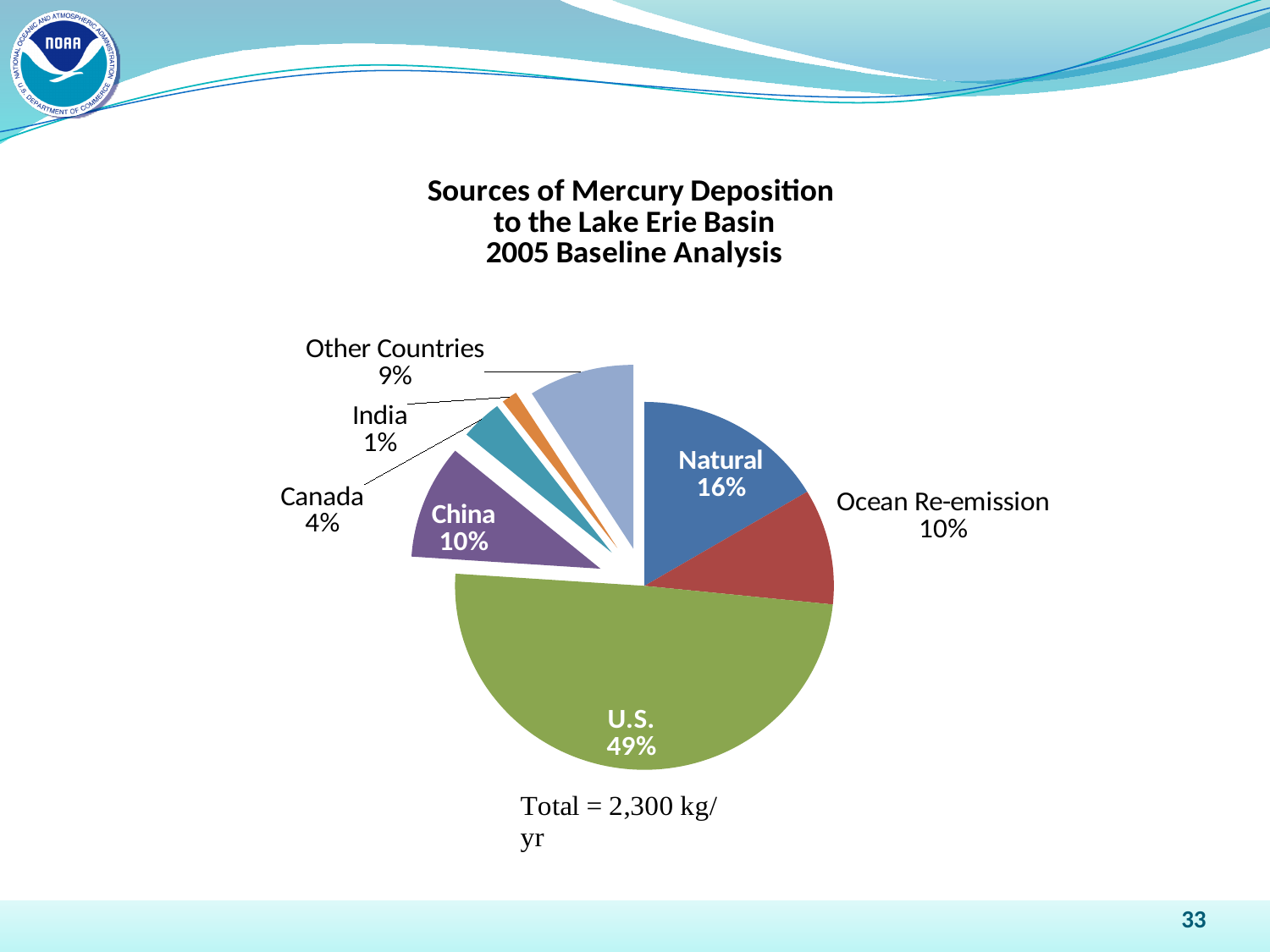

### Chart: Sources of Mercury Deposition
to the Lake Erie Basin
2005 Baseline Analysis

| Category |  |
|---|---|
| Natural | 374.3332999999999 |
| Ocean Re-emission | 231.271 |
| U.S. | 1124.9407174951884 |
| China | 228.22946623803634 |
| Canada | 81.3023999524951 |
| India | 30.490083596188978 |
| Other Countries | 204.8315879636829 |
33